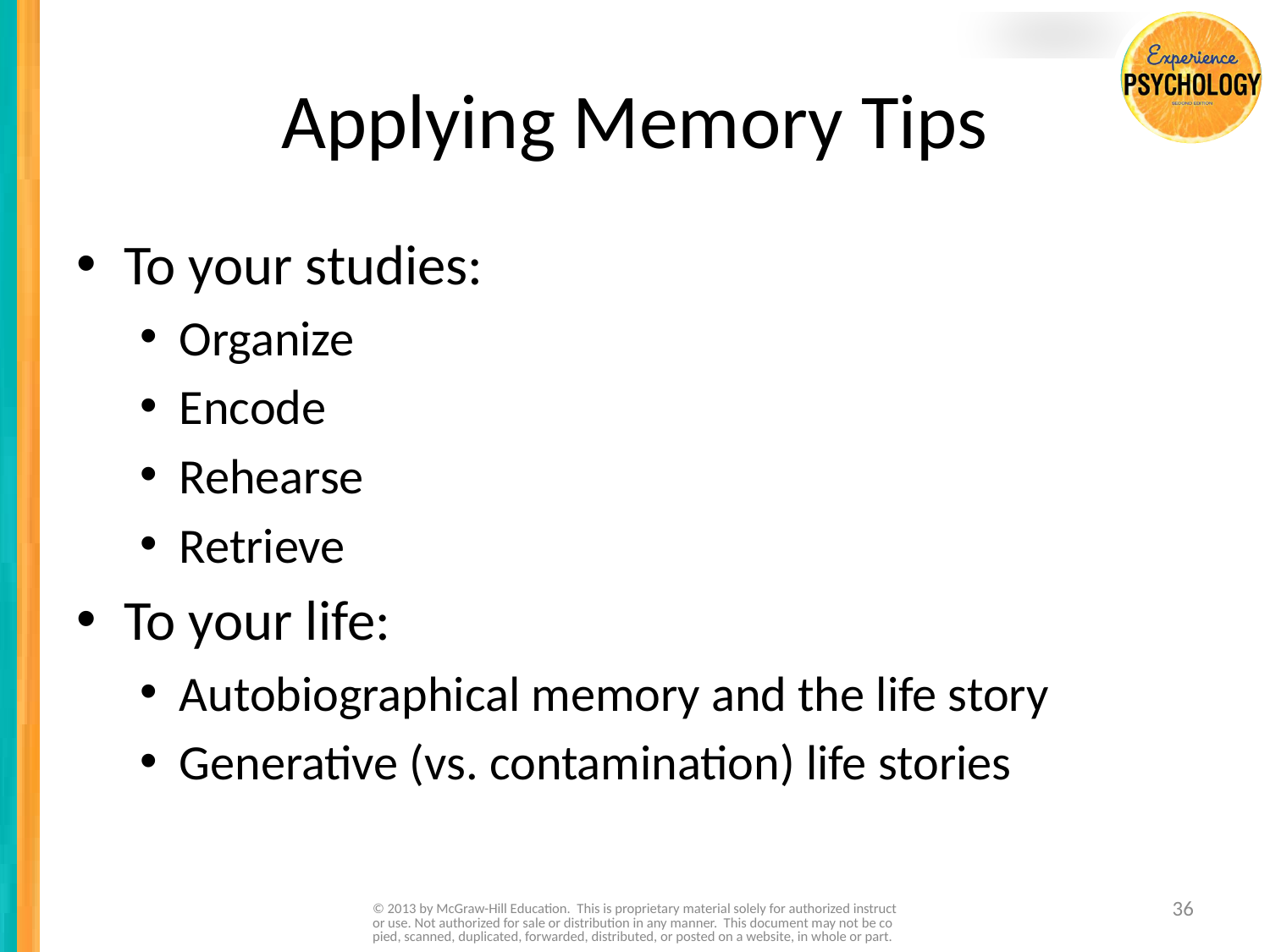

# Applying Memory Tips
To your studies:
Organize
Encode
Rehearse
Retrieve
To your life:
Autobiographical memory and the life story
Generative (vs. contamination) life stories

© 2013 by McGraw-Hill Education.  This is proprietary material solely for authorized instructor use. Not authorized for sale or distribution in any manner.  This document may not be copied, scanned, duplicated, forwarded, distributed, or posted on a website, in whole or part.
36